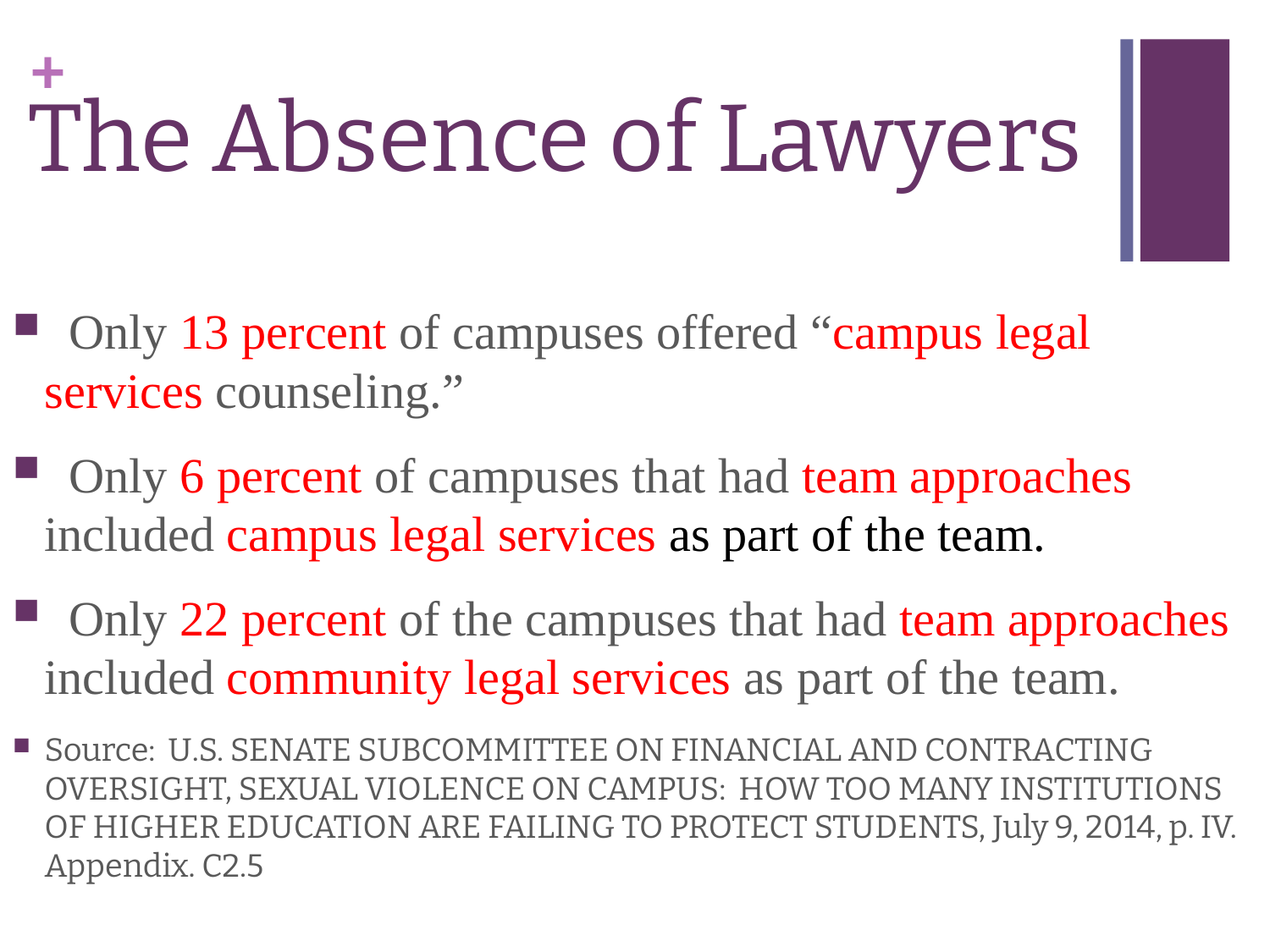

# The Absence of Lawyers
  Only 13 percent of campuses offered “campus legal     services counseling.”
  Only 6 percent of campuses that had team approaches included campus legal services as part of the team.
  Only 22 percent of the campuses that had team approaches included community legal services as part of the team.
Source:  U.S. Senate Subcommittee on Financial and Contracting Oversight, Sexual Violence on Campus:  How Too Many Institutions of Higher Education Are Failing to Protect Students, July 9, 2014, p. IV. Appendix. C2.5